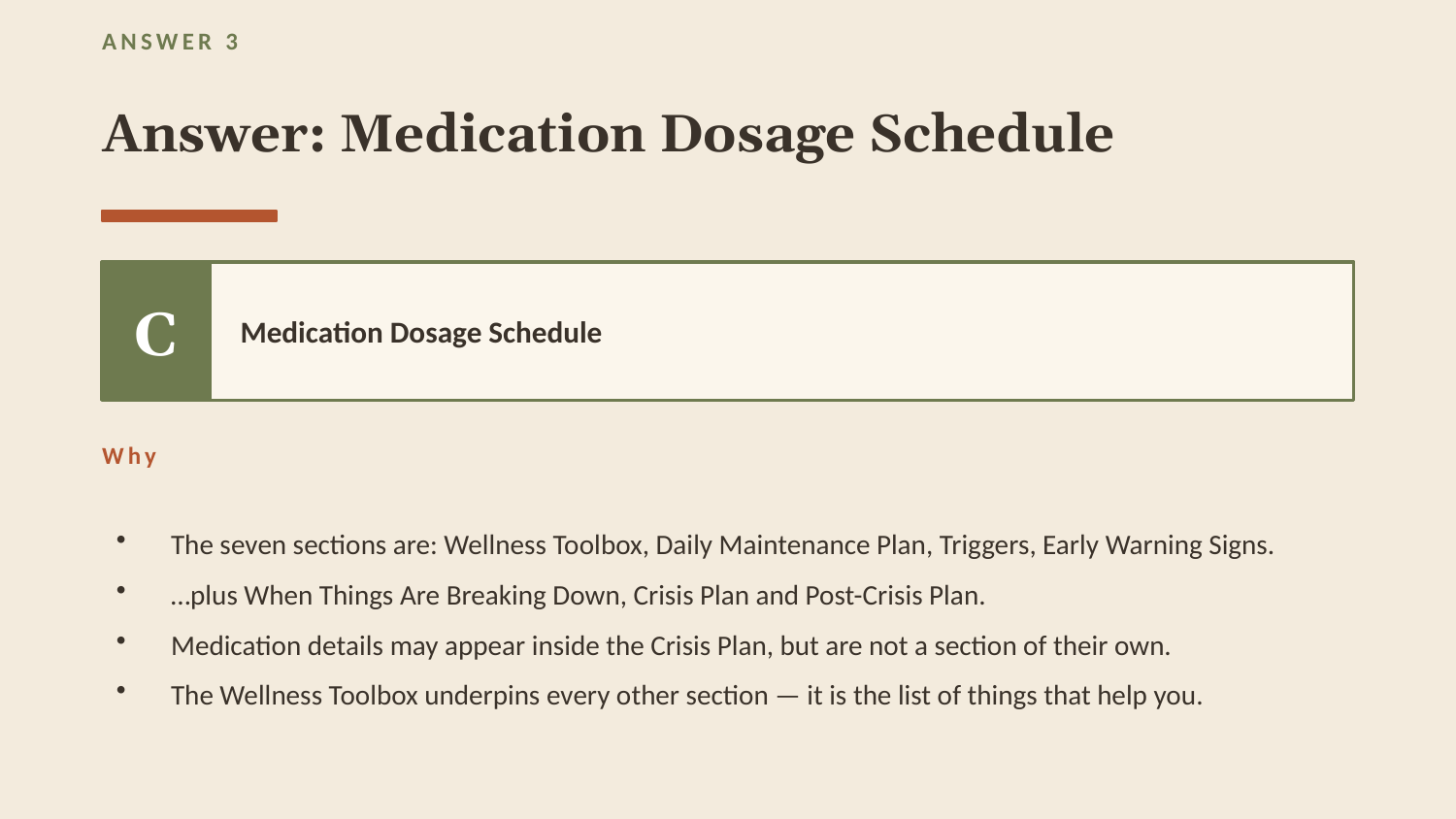

ANSWER 3
Answer: Medication Dosage Schedule

C
Medication Dosage Schedule
Why
The seven sections are: Wellness Toolbox, Daily Maintenance Plan, Triggers, Early Warning Signs.
…plus When Things Are Breaking Down, Crisis Plan and Post-Crisis Plan.
Medication details may appear inside the Crisis Plan, but are not a section of their own.
The Wellness Toolbox underpins every other section — it is the list of things that help you.